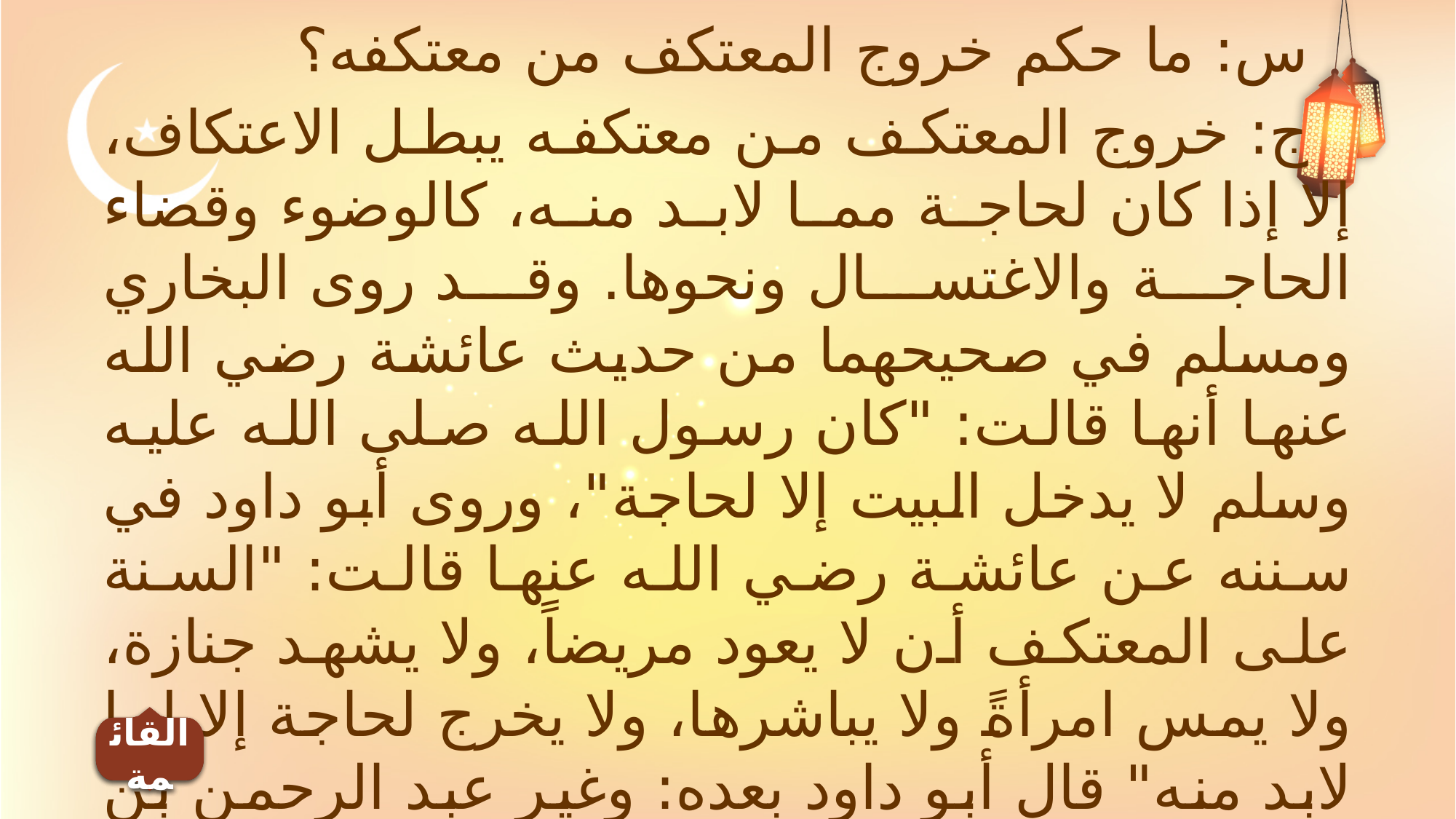

س: ما حكم خروج المعتكف من معتكفه؟
ج: خروج المعتكف من معتكفه يبطل الاعتكاف، إلا إذا كان لحاجة مما لابد منه، كالوضوء وقضاء الحاجة والاغتسال ونحوها. وقد روى البخاري ومسلم في صحيحهما من حديث عائشة رضي الله عنها أنها قالت: "كان رسول الله صلى الله عليه وسلم لا يدخل البيت إلا لحاجة"، وروى أبو داود في سننه عن عائشة رضي الله عنها قالت: "السنة على المعتكف أن لا يعود مريضاً، ولا يشهد جنازة، ولا يمس امرأةً ولا يباشرها، ولا يخرج لحاجة إلا لما لابد منه" قال أبو داود بعده: وغير عبد الرحمن بن إسحاق لا يقول فيه: "قالت: السنة".
القائمة
القائمة